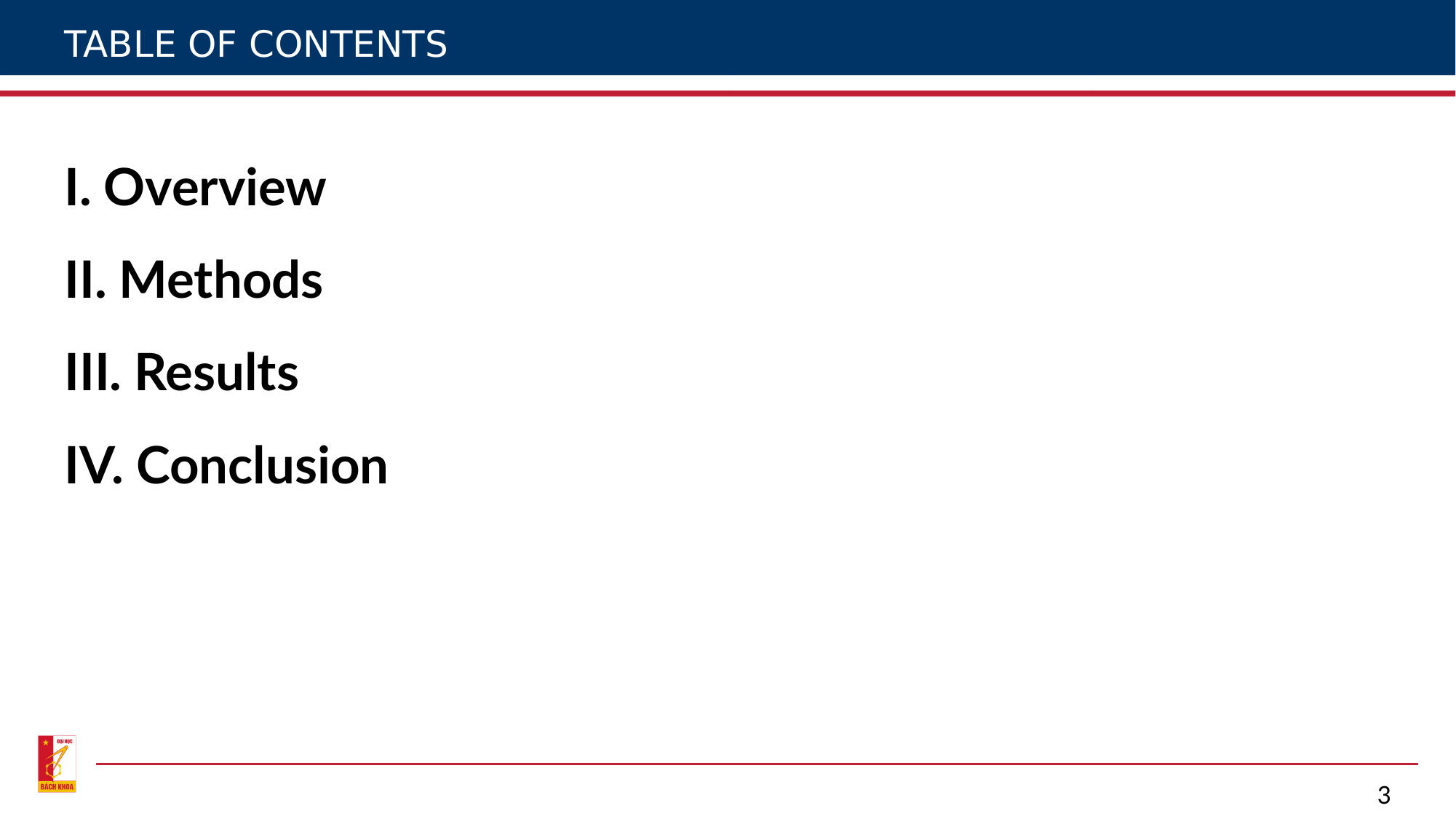

TABLE OF CONTENTS
# I. Overview II. Methods III. Results IV. Conclusion
3